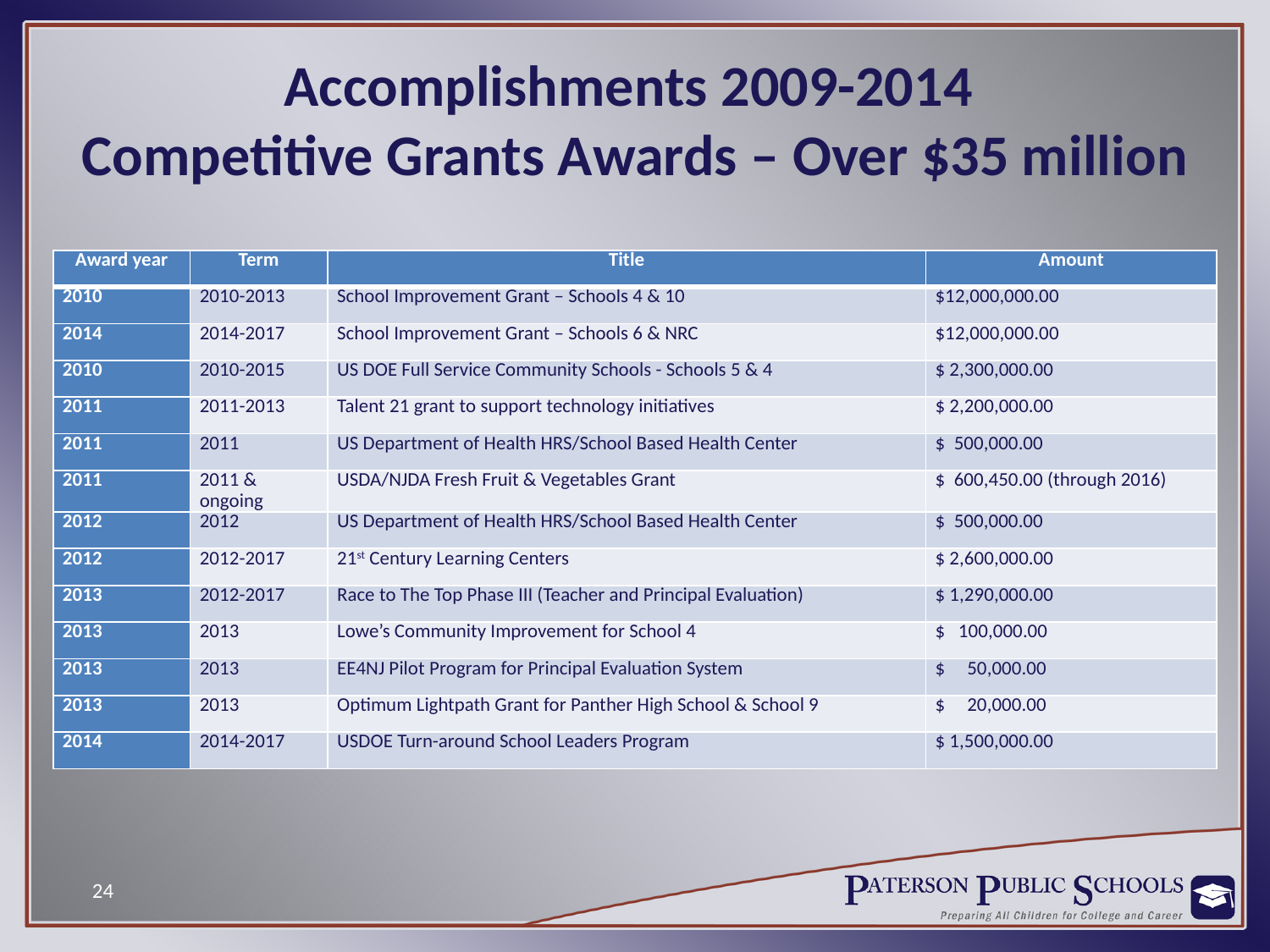

# Accomplishments 2009-2014 Competitive Grants Awards – Over $35 million

| Award year | Term | Title | Amount |
| --- | --- | --- | --- |
| 2010 | 2010-2013 | School Improvement Grant – Schools 4 & 10 | $12,000,000.00 |
| 2014 | 2014-2017 | School Improvement Grant – Schools 6 & NRC | $12,000,000.00 |
| 2010 | 2010-2015 | US DOE Full Service Community Schools - Schools 5 & 4 | $ 2,300,000.00 |
| 2011 | 2011-2013 | Talent 21 grant to support technology initiatives | $ 2,200,000.00 |
| 2011 | 2011 | US Department of Health HRS/School Based Health Center | $ 500,000.00 |
| 2011 | 2011 & ongoing | USDA/NJDA Fresh Fruit & Vegetables Grant | $ 600,450.00 (through 2016) |
| 2012 | 2012 | US Department of Health HRS/School Based Health Center | $ 500,000.00 |
| 2012 | 2012-2017 | 21st Century Learning Centers | $ 2,600,000.00 |
| 2013 | 2012-2017 | Race to The Top Phase III (Teacher and Principal Evaluation) | $ 1,290,000.00 |
| 2013 | 2013 | Lowe’s Community Improvement for School 4 | $ 100,000.00 |
| 2013 | 2013 | EE4NJ Pilot Program for Principal Evaluation System | $ 50,000.00 |
| 2013 | 2013 | Optimum Lightpath Grant for Panther High School & School 9 | $ 20,000.00 |
| 2014 | 2014-2017 | USDOE Turn-around School Leaders Program | $ 1,500,000.00 |

24